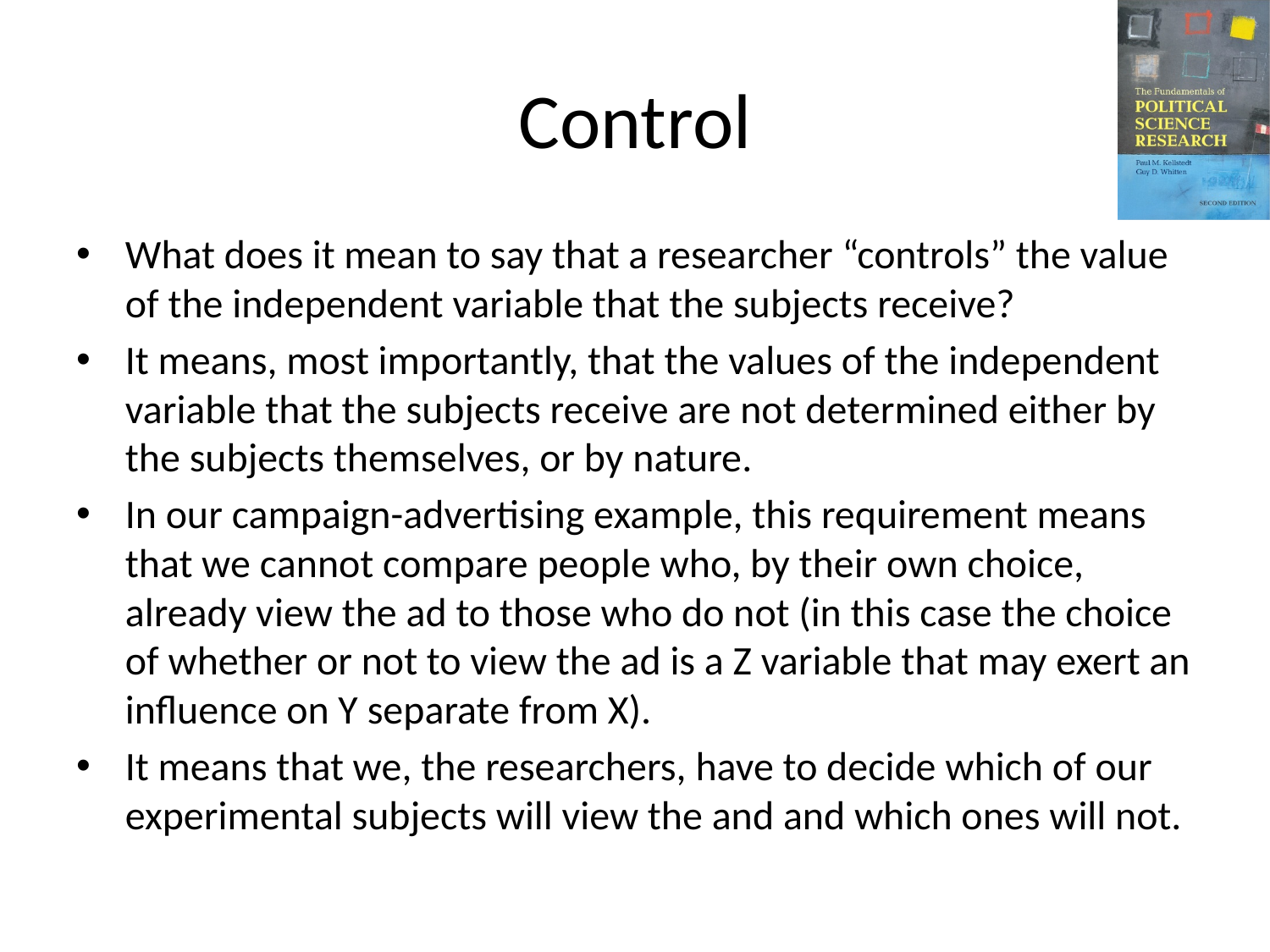

# Control
What does it mean to say that a researcher “controls” the value of the independent variable that the subjects receive?
It means, most importantly, that the values of the independent variable that the subjects receive are not determined either by the subjects themselves, or by nature.
In our campaign-advertising example, this requirement means that we cannot compare people who, by their own choice, already view the ad to those who do not (in this case the choice of whether or not to view the ad is a Z variable that may exert an influence on Y separate from X).
It means that we, the researchers, have to decide which of our experimental subjects will view the and and which ones will not.